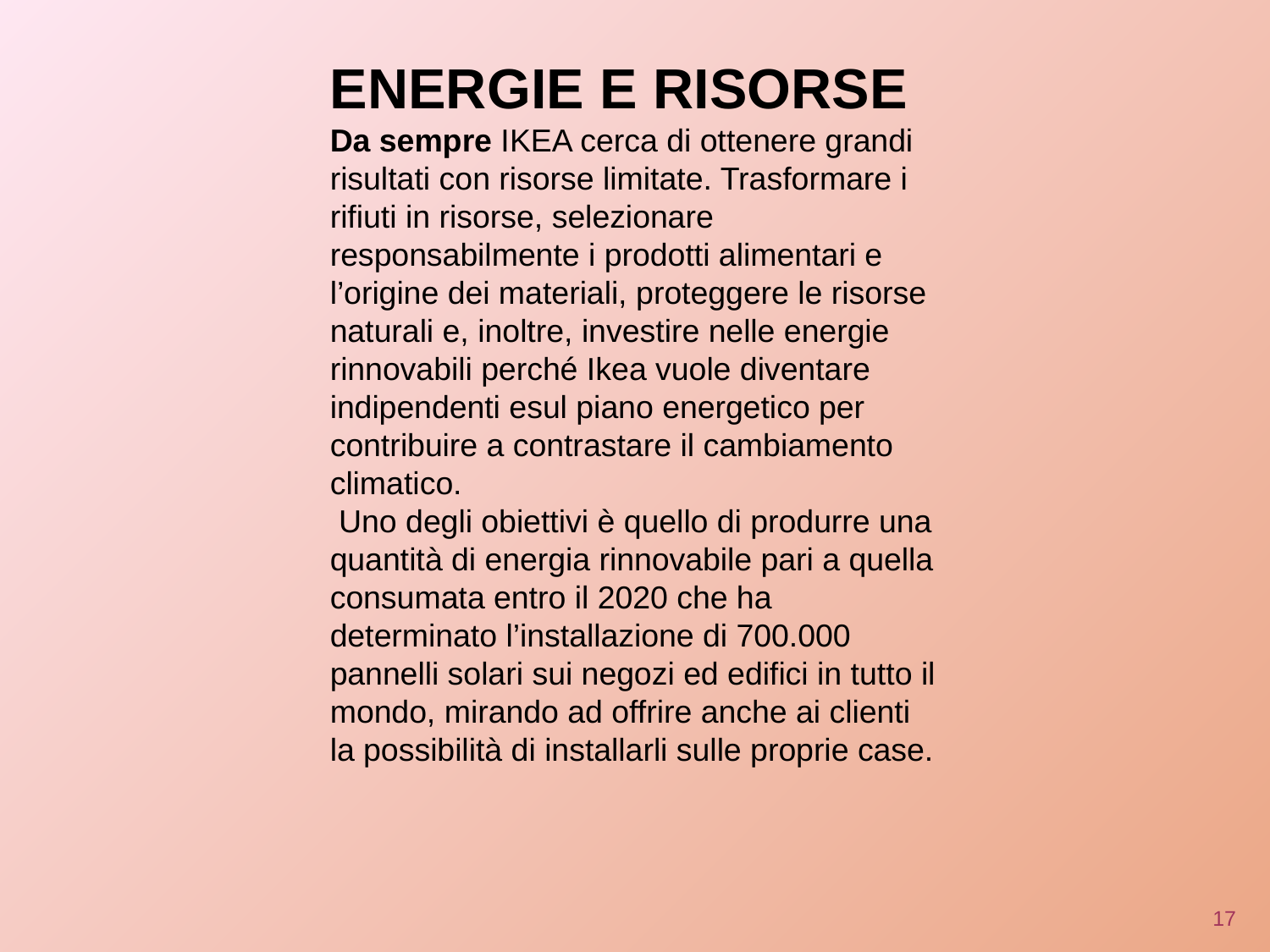

ENERGIE E RISORSE
Da sempre IKEA cerca di ottenere grandi risultati con risorse limitate. Trasformare i rifiuti in risorse, selezionare responsabilmente i prodotti alimentari e l’origine dei materiali, proteggere le risorse naturali e, inoltre, investire nelle energie rinnovabili perché Ikea vuole diventare indipendenti esul piano energetico per contribuire a contrastare il cambiamento climatico.
 Uno degli obiettivi è quello di produrre una quantità di energia rinnovabile pari a quella consumata entro il 2020 che ha determinato l’installazione di 700.000 pannelli solari sui negozi ed edifici in tutto il mondo, mirando ad offrire anche ai clienti la possibilità di installarli sulle proprie case.
17